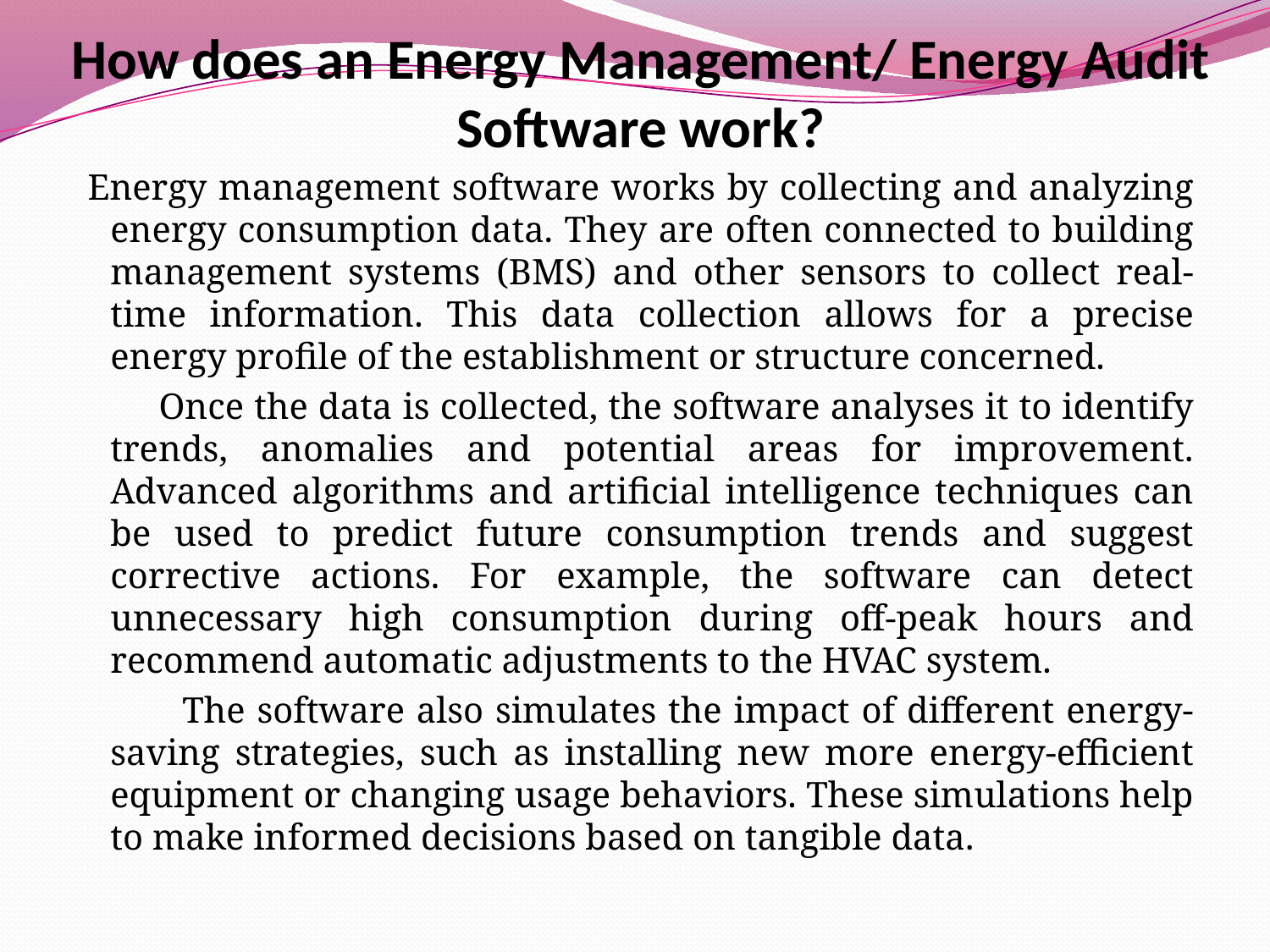

# How does an Energy Management/ Energy Audit Software work?
 Energy management software works by collecting and analyzing energy consumption data. They are often connected to building management systems (BMS) and other sensors to collect real-time information. This data collection allows for a precise energy profile of the establishment or structure concerned.
        Once the data is collected, the software analyses it to identify trends, anomalies and potential areas for improvement. Advanced algorithms and artificial intelligence techniques can be used to predict future consumption trends and suggest corrective actions. For example, the software can detect unnecessary high consumption during off-peak hours and recommend automatic adjustments to the HVAC system.
         The software also simulates the impact of different energy-saving strategies, such as installing new more energy-efficient equipment or changing usage behaviors. These simulations help to make informed decisions based on tangible data.